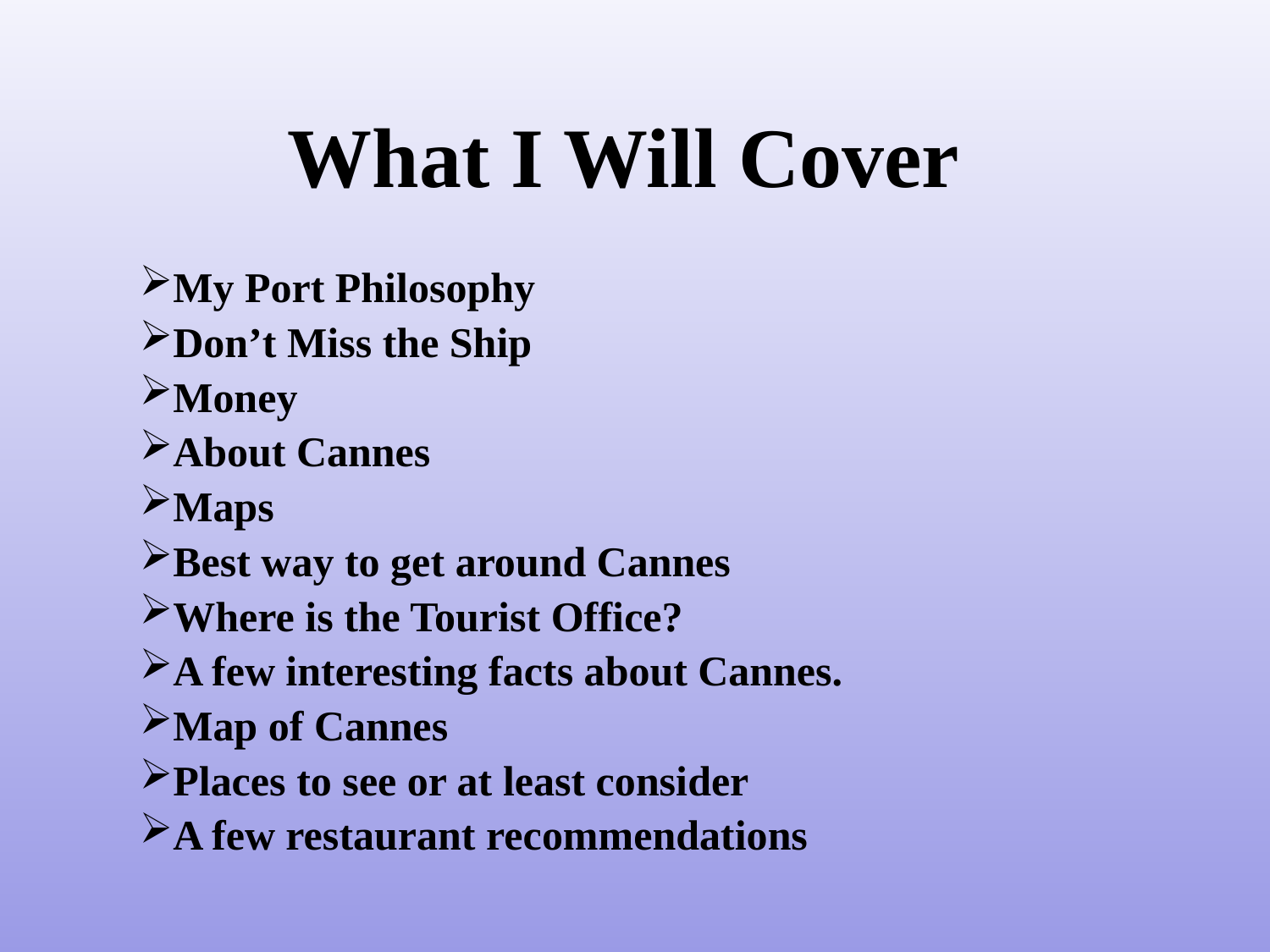

# What I Will Cover
My Port Philosophy
Don’t Miss the Ship
Money
About Cannes
Maps
Best way to get around Cannes
Where is the Tourist Office?
A few interesting facts about Cannes.
Map of Cannes
Places to see or at least consider
A few restaurant recommendations